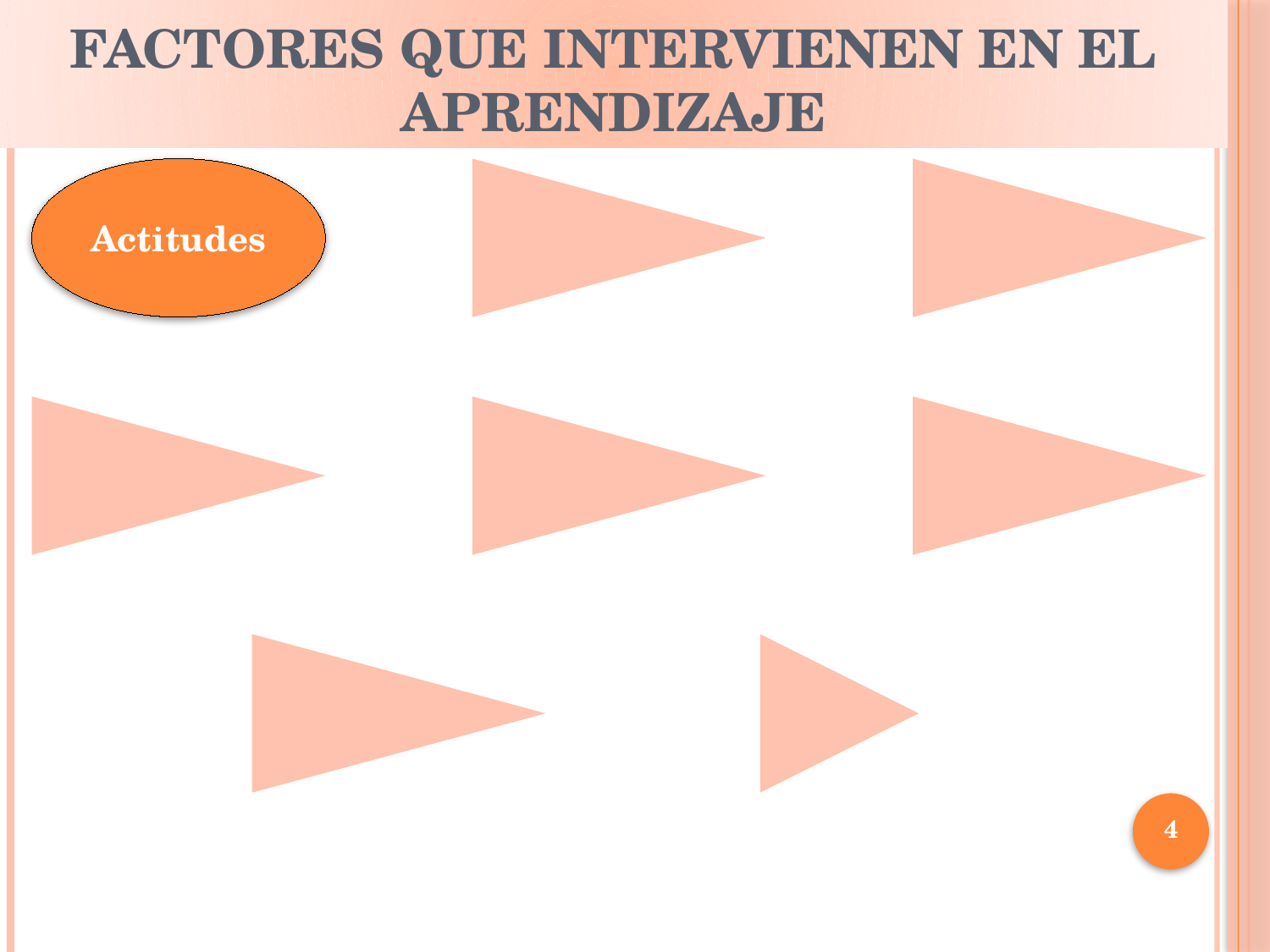

# FACTORES QUE INTERVIENEN EN EL APRENDIZAJE
Actitudes

4